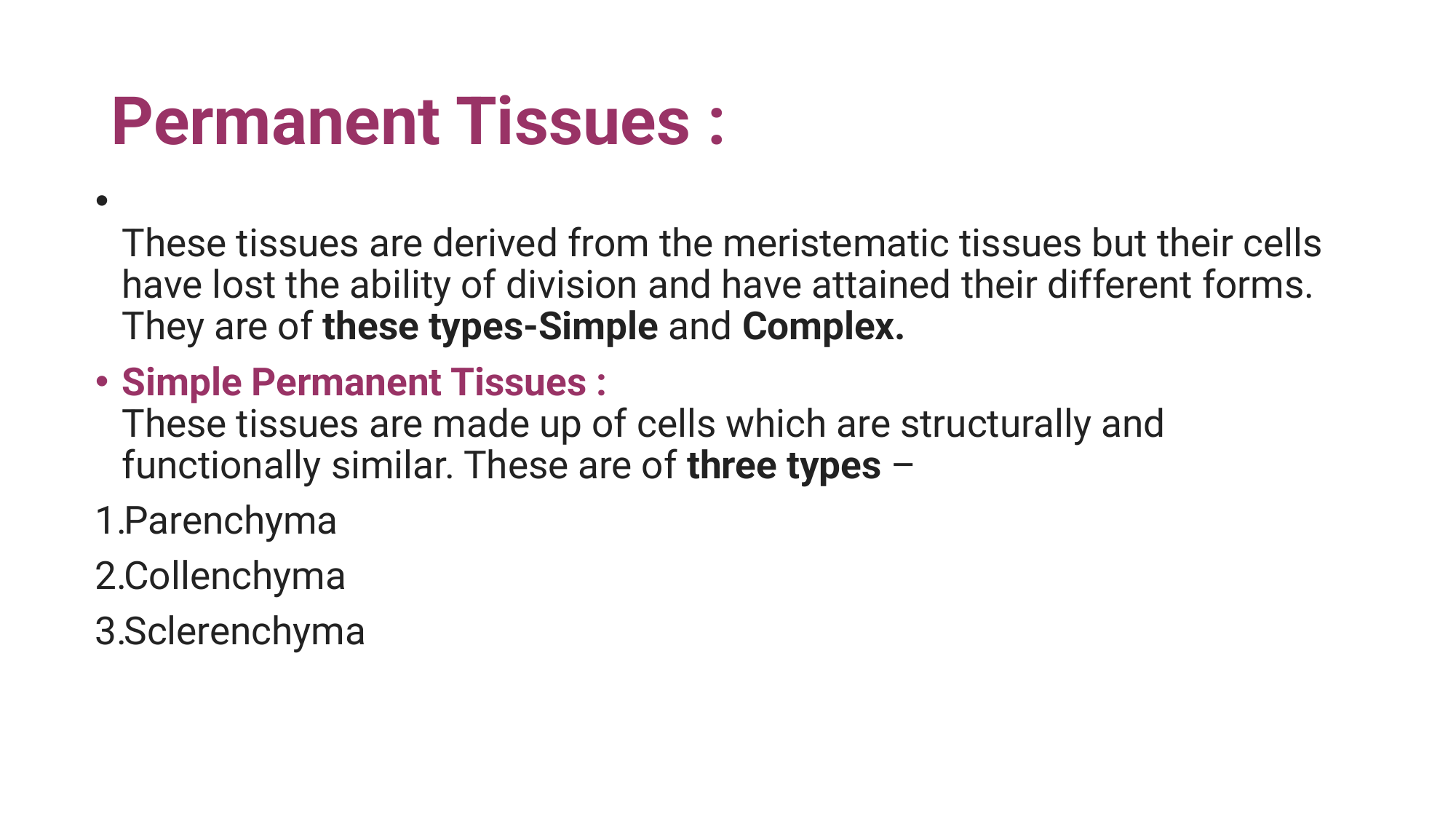

# Permanent Tissues :
These tissues are derived from the meristematic tissues but their cells have lost the ability of division and have attained their different forms.
They are of these types-Simple and Complex.
Simple Permanent Tissues :
These tissues are made up of cells which are structurally and functionally similar. These are of three types –
Parenchyma
Collenchyma
Sclerenchyma